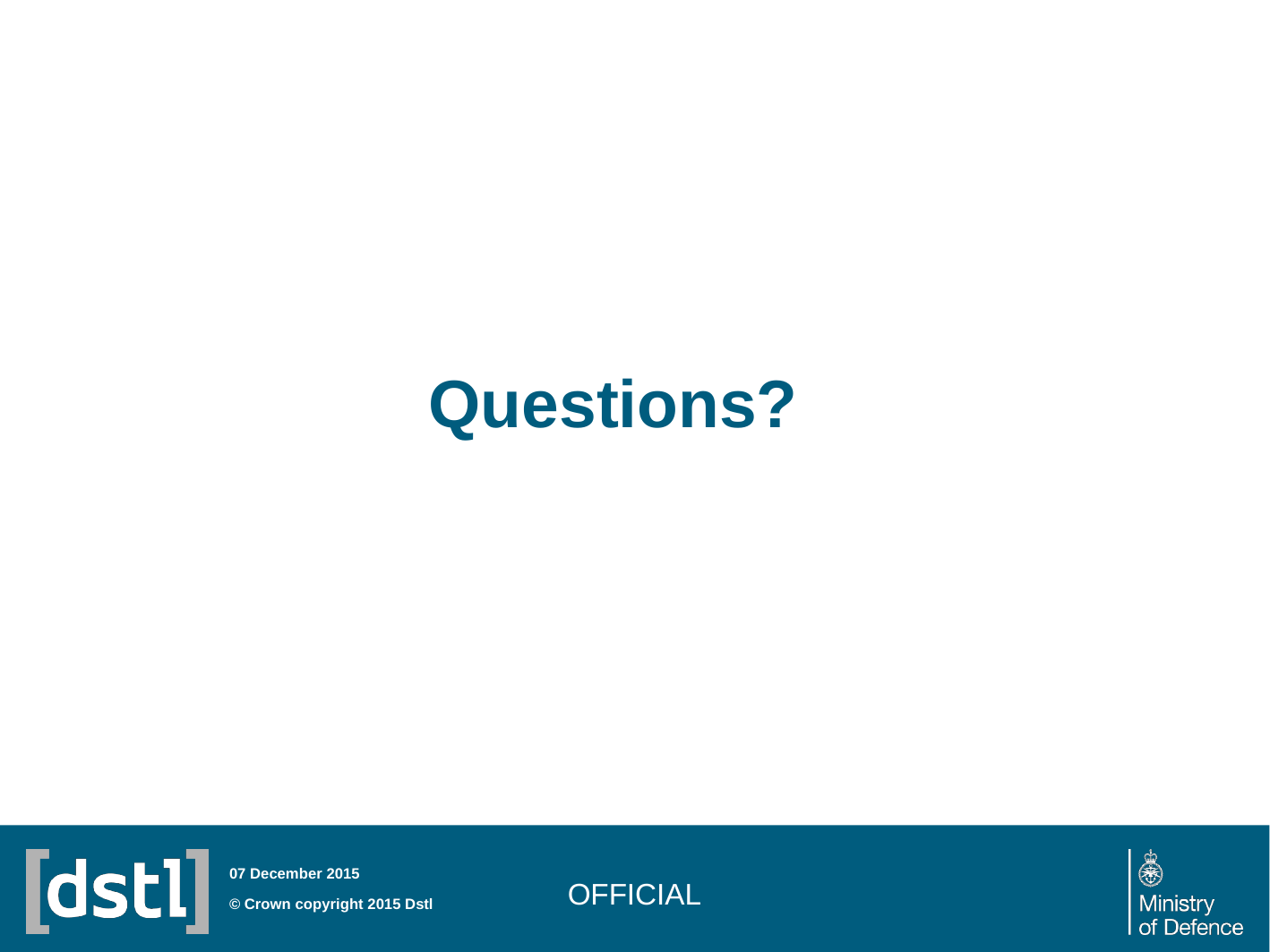

# Questions?
OFFICIAL
07 December 2015
© Crown copyright 2015 Dstl